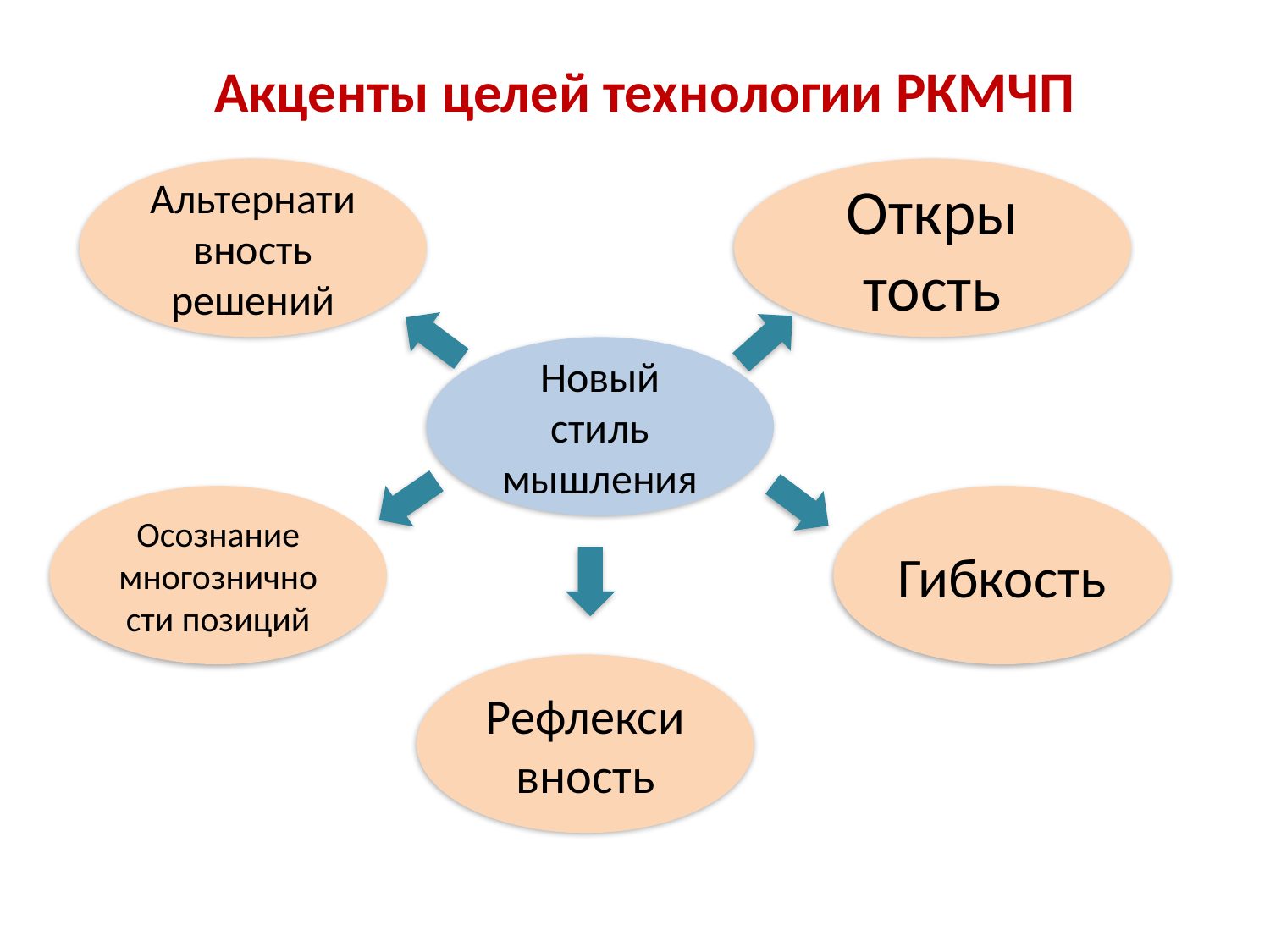

Акценты целей технологии РКМЧП
Альтернативность решений
Откры
тость

Новый стиль мышления

Осознание многозничности позиций
Гибкость

Рефлексивность